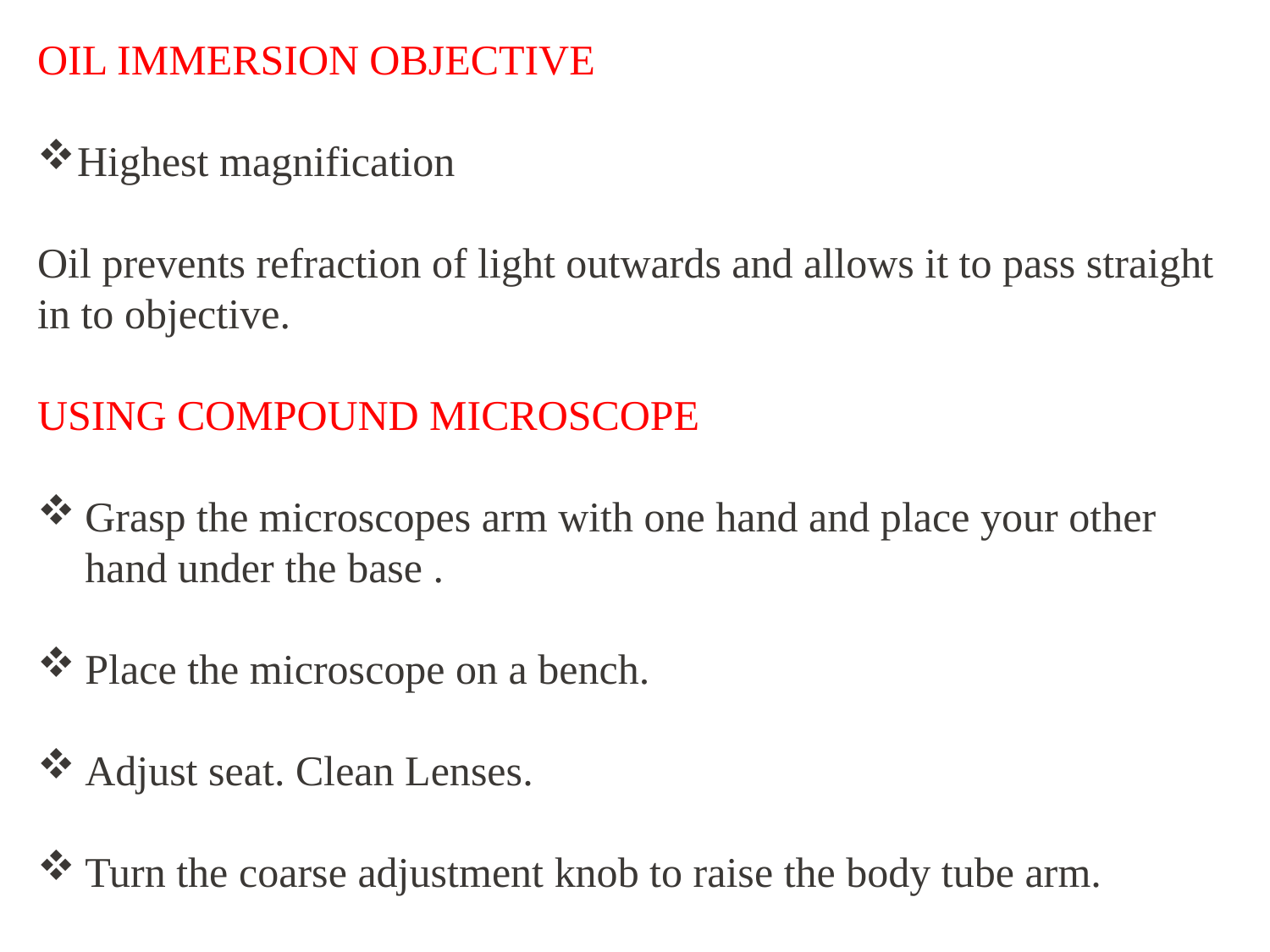

OIL IMMERSION OBJECTIVE

Highest magnification

Oil prevents refraction of light outwards and allows it to pass straight in to objective.

USING COMPOUND MICROSCOPE

Grasp the microscopes arm with one hand and place your other hand under the base .

Place the microscope on a bench.

Adjust seat. Clean Lenses.

Turn the coarse adjustment knob to raise the body tube arm.